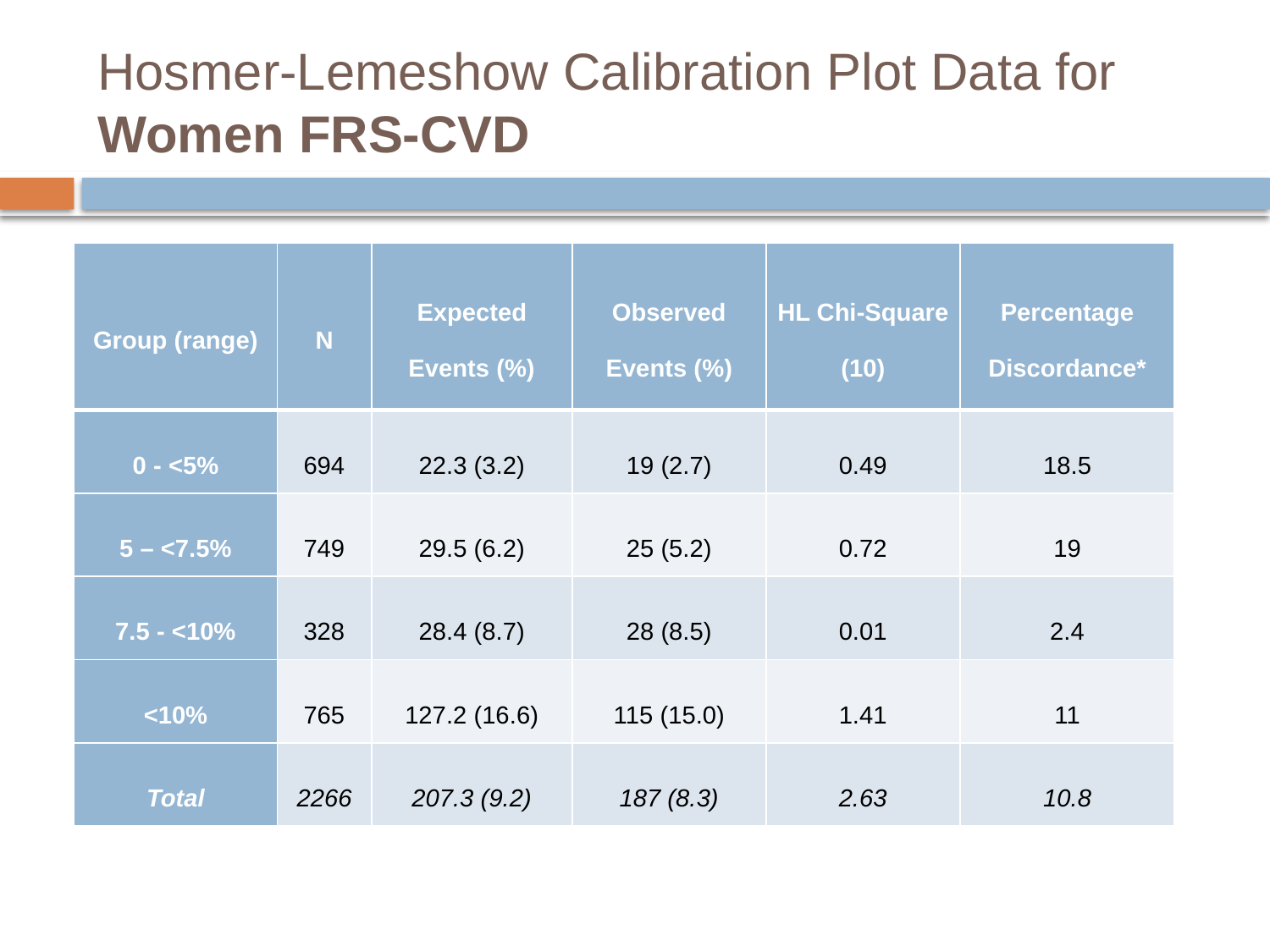

# Hosmer-Lemeshow Calibration Plot Data for Women FRS-CVD
| Group (range) | N | Expected Events (%) | Observed Events (%) | HL Chi-Square (10) | Percentage Discordance\* |
| --- | --- | --- | --- | --- | --- |
| 0 - <5% | 694 | 22.3 (3.2) | 19 (2.7) | 0.49 | 18.5 |
| 5 – <7.5% | 749 | 29.5 (6.2) | 25 (5.2) | 0.72 | 19 |
| 7.5 - <10% | 328 | 28.4 (8.7) | 28 (8.5) | 0.01 | 2.4 |
| <10% | 765 | 127.2 (16.6) | 115 (15.0) | 1.41 | 11 |
| Total | 2266 | 207.3 (9.2) | 187 (8.3) | 2.63 | 10.8 |